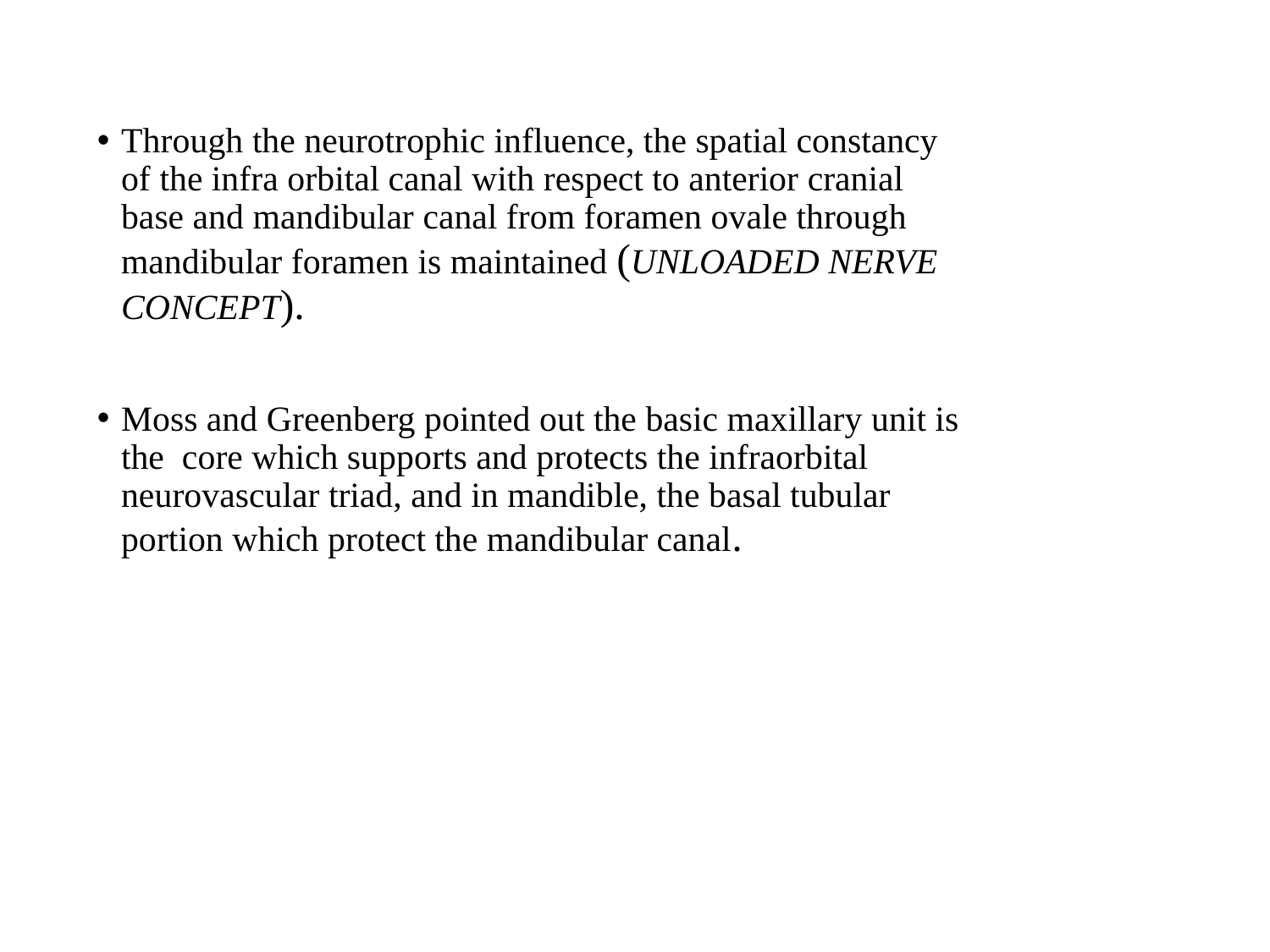

Through the neurotrophic influence, the spatial constancy of the infra orbital canal with respect to anterior cranial base and mandibular canal from foramen ovale through mandibular foramen is maintained (UNLOADED NERVE CONCEPT).

Moss and Greenberg pointed out the basic maxillary unit is the  core which supports and protects the infraorbital neurovascular triad, and in mandible, the basal tubular portion which protect the mandibular canal.